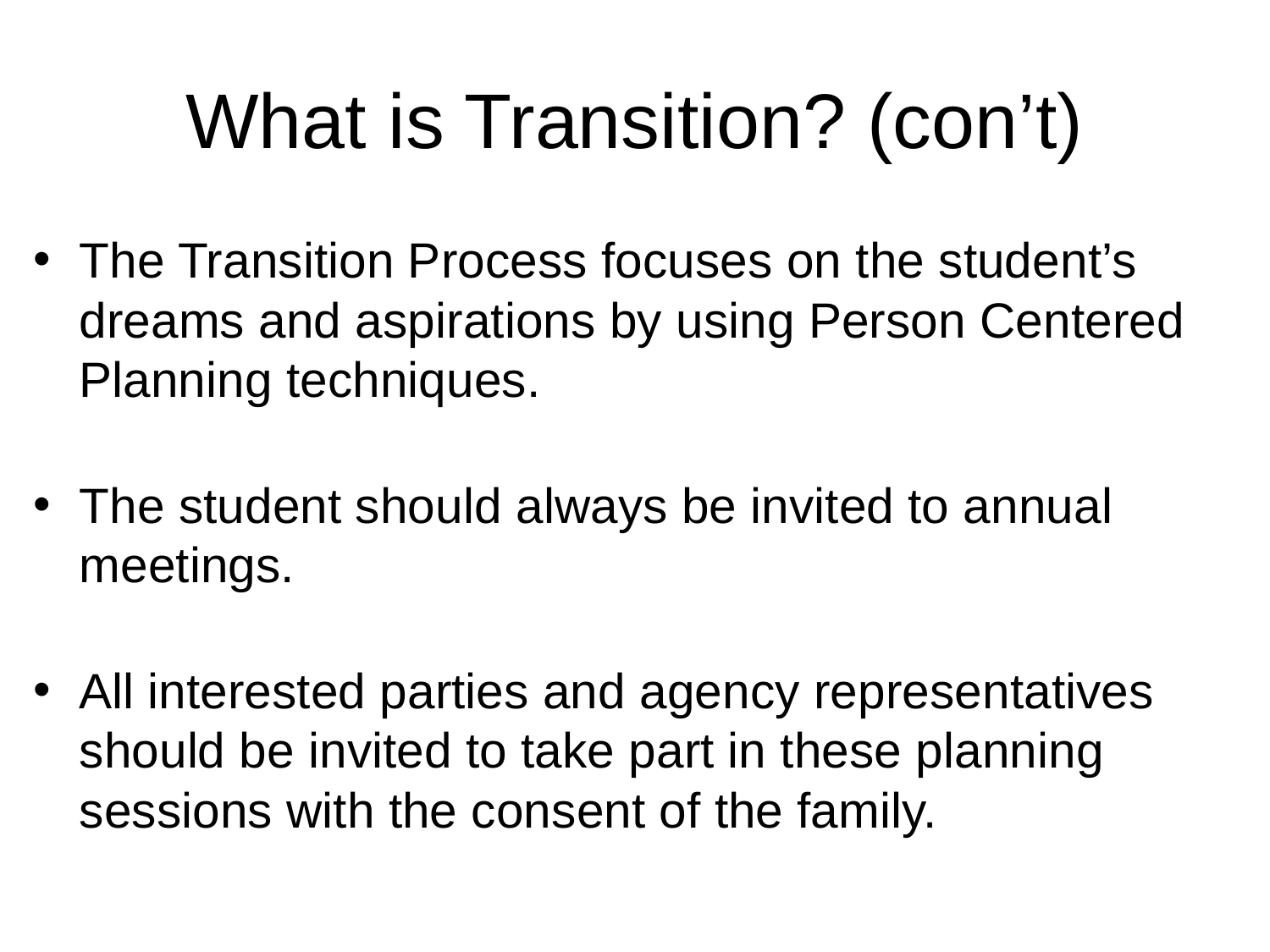

# What is Transition? (con’t)
The Transition Process focuses on the student’s dreams and aspirations by using Person Centered Planning techniques.

The student should always be invited to annual meetings.

All interested parties and agency representatives should be invited to take part in these planning sessions with the consent of the family.